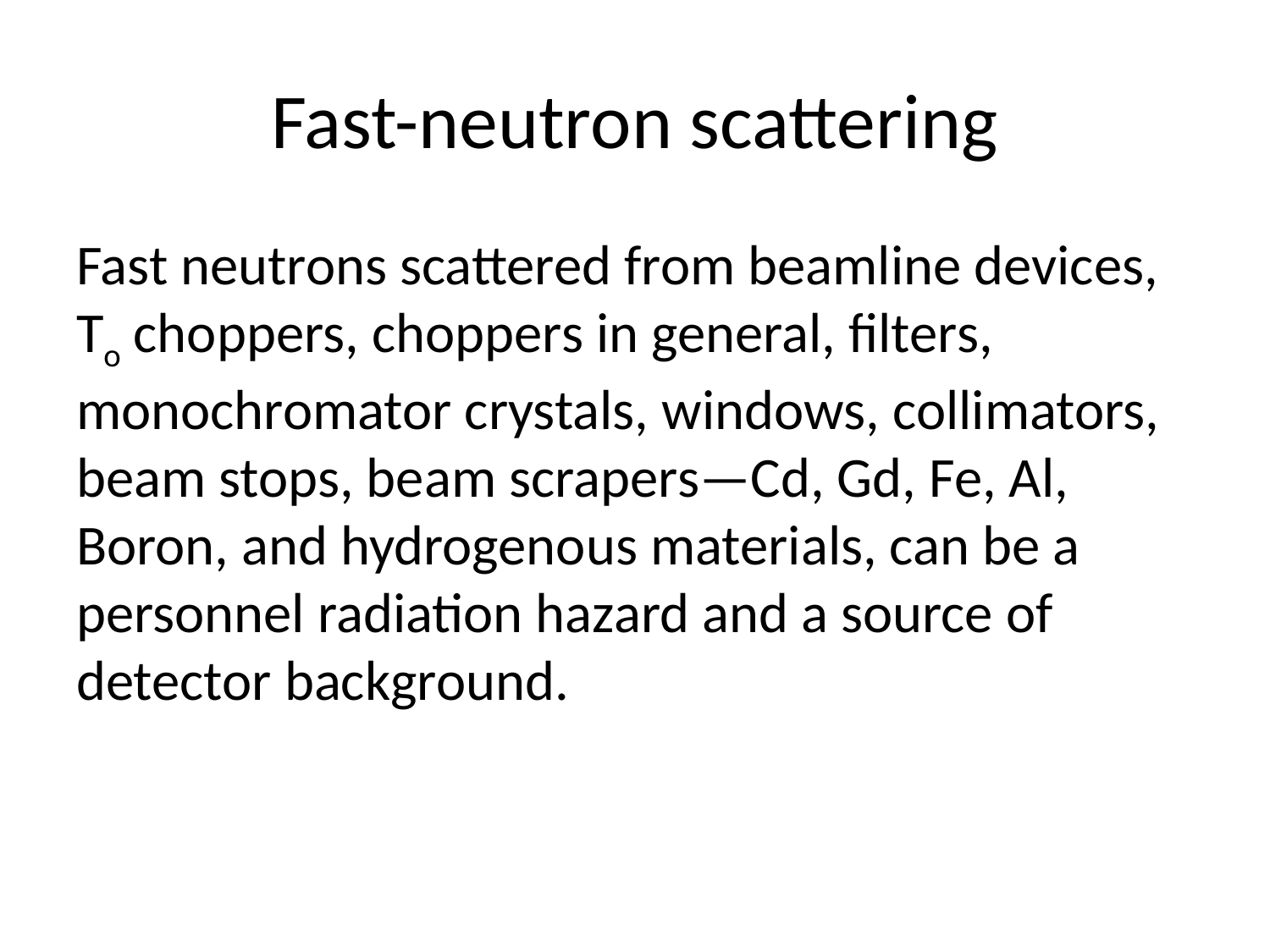

# Fast-neutron scattering
Fast neutrons scattered from beamline devices, To choppers, choppers in general, filters, monochromator crystals, windows, collimators, beam stops, beam scrapers—Cd, Gd, Fe, Al, Boron, and hydrogenous materials, can be a personnel radiation hazard and a source of detector background.